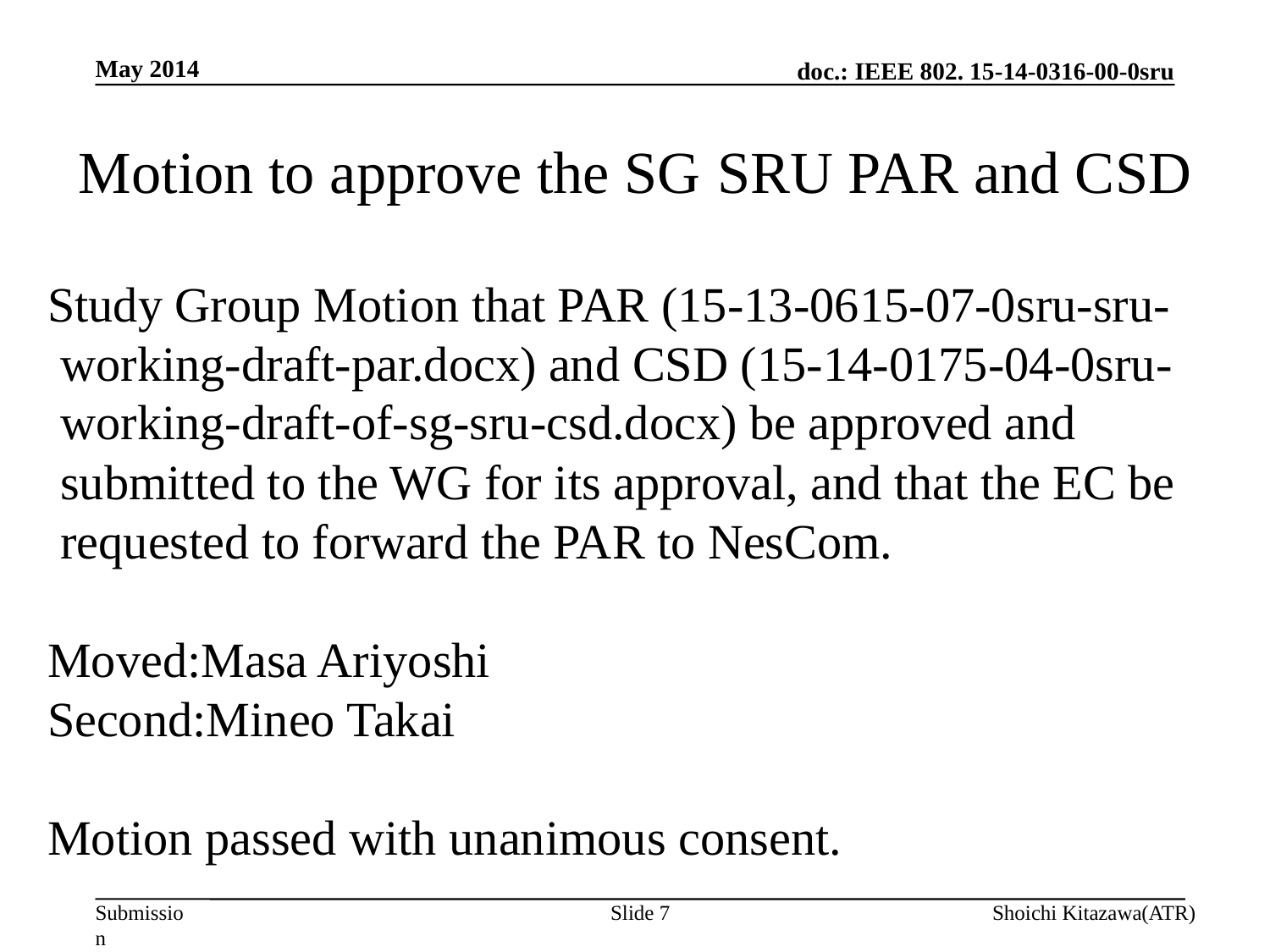

May 2014
# Motion to approve the SG SRU PAR and CSD
Study Group Motion that PAR (15-13-0615-07-0sru-sru-working-draft-par.docx) and CSD (15-14-0175-04-0sru-working-draft-of-sg-sru-csd.docx) be approved and  submitted to the WG for its approval, and that the EC be requested to forward the PAR to NesCom.

Moved:Masa Ariyoshi
Second:Mineo Takai

Motion passed with unanimous consent.
Slide 7
Shoichi Kitazawa(ATR)